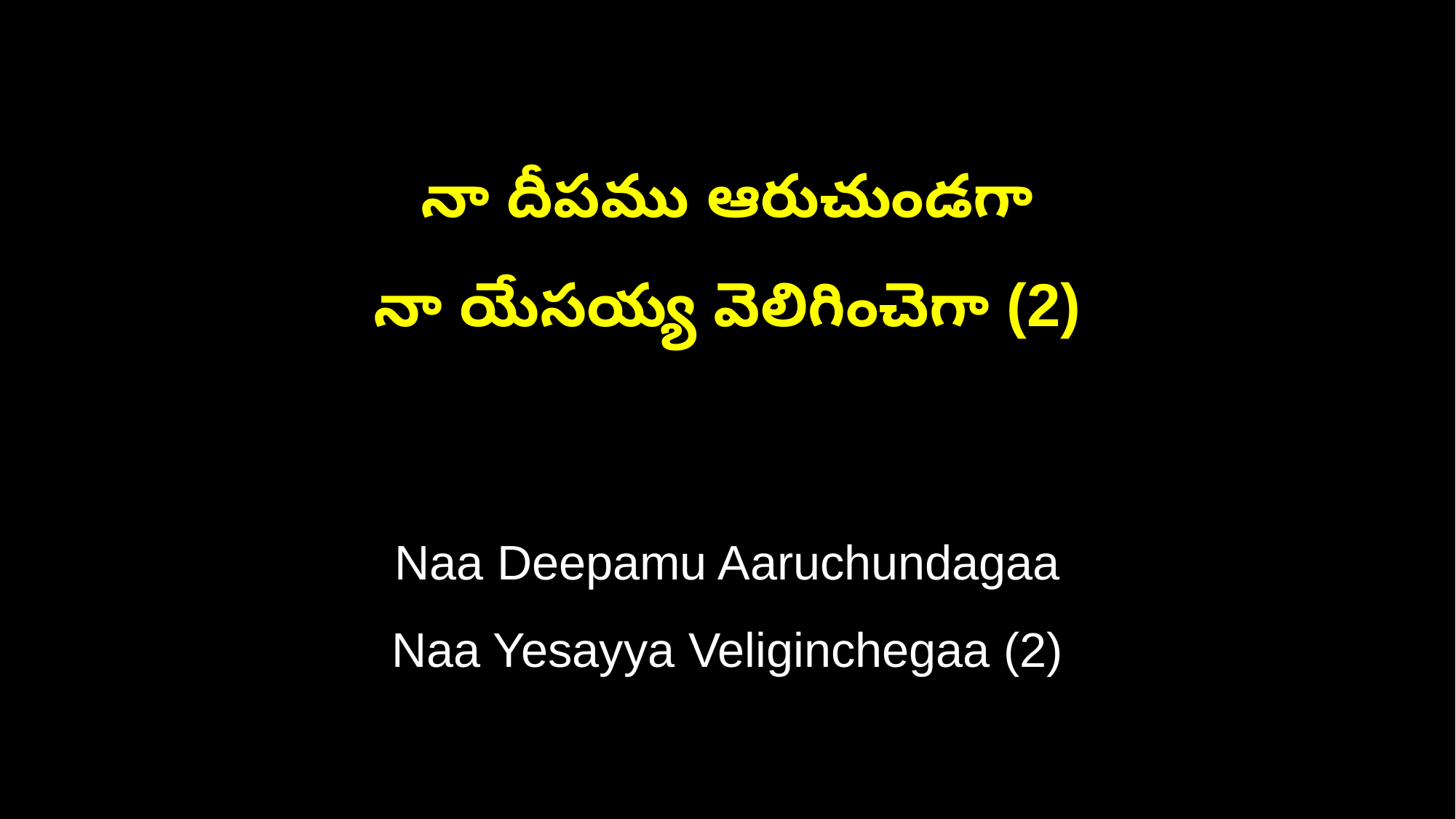

నా దీపము ఆరుచుండగా
నా యేసయ్య వెలిగించెగా (2)
Naa Deepamu Aaruchundagaa
Naa Yesayya Veliginchegaa (2)